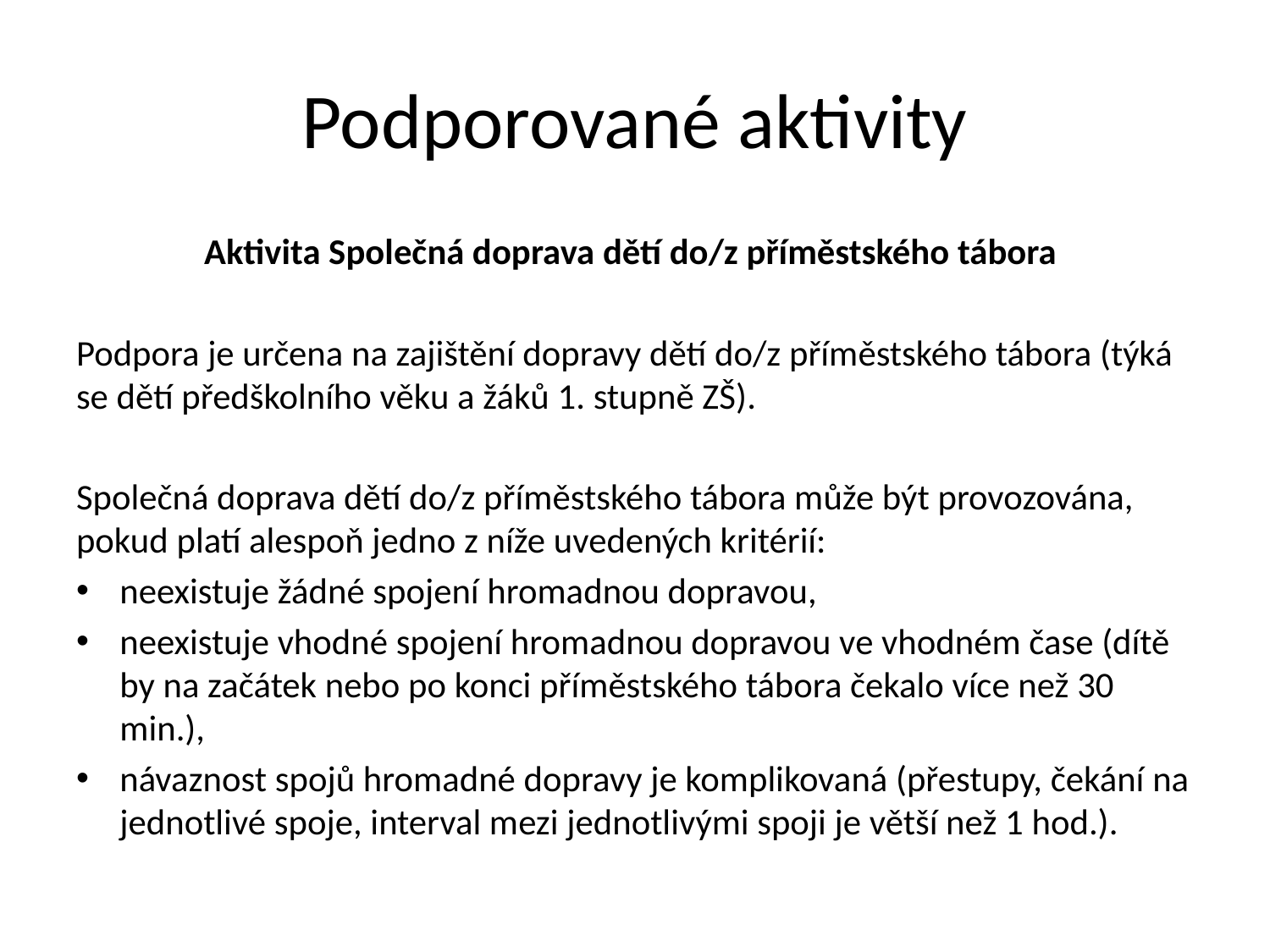

# Podporované aktivity
Aktivita Společná doprava dětí do/z příměstského tábora

Podpora je určena na zajištění dopravy dětí do/z příměstského tábora (týká se dětí předškolního věku a žáků 1. stupně ZŠ).

Společná doprava dětí do/z příměstského tábora může být provozována, pokud platí alespoň jedno z níže uvedených kritérií:
neexistuje žádné spojení hromadnou dopravou,
neexistuje vhodné spojení hromadnou dopravou ve vhodném čase (dítě by na začátek nebo po konci příměstského tábora čekalo více než 30 min.),
návaznost spojů hromadné dopravy je komplikovaná (přestupy, čekání na jednotlivé spoje, interval mezi jednotlivými spoji je větší než 1 hod.).